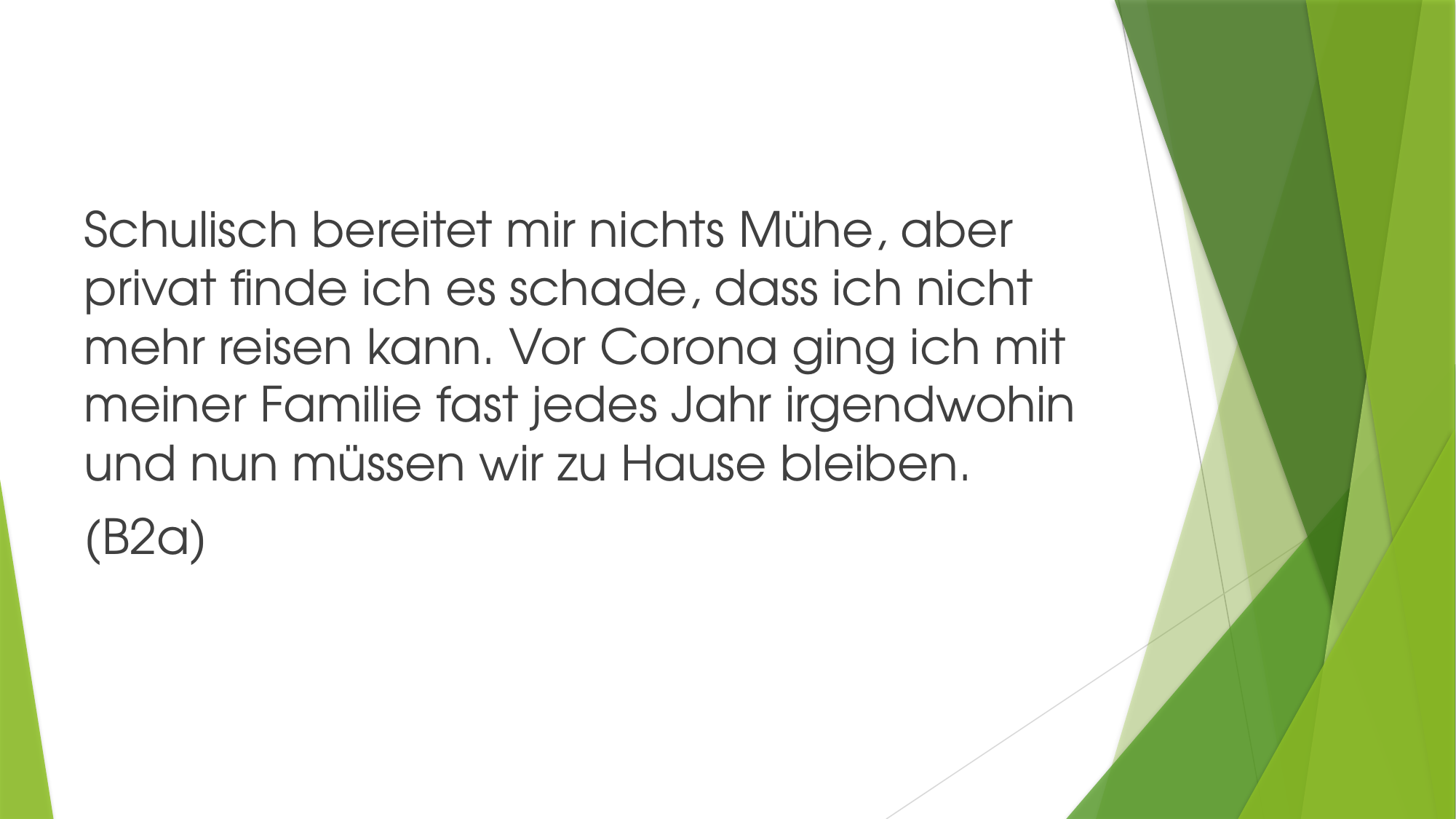

Schulisch bereitet mir nichts Mühe, aber privat finde ich es schade, dass ich nicht mehr reisen kann. Vor Corona ging ich mit meiner Familie fast jedes Jahr irgendwohin und nun müssen wir zu Hause bleiben.
(B2a)